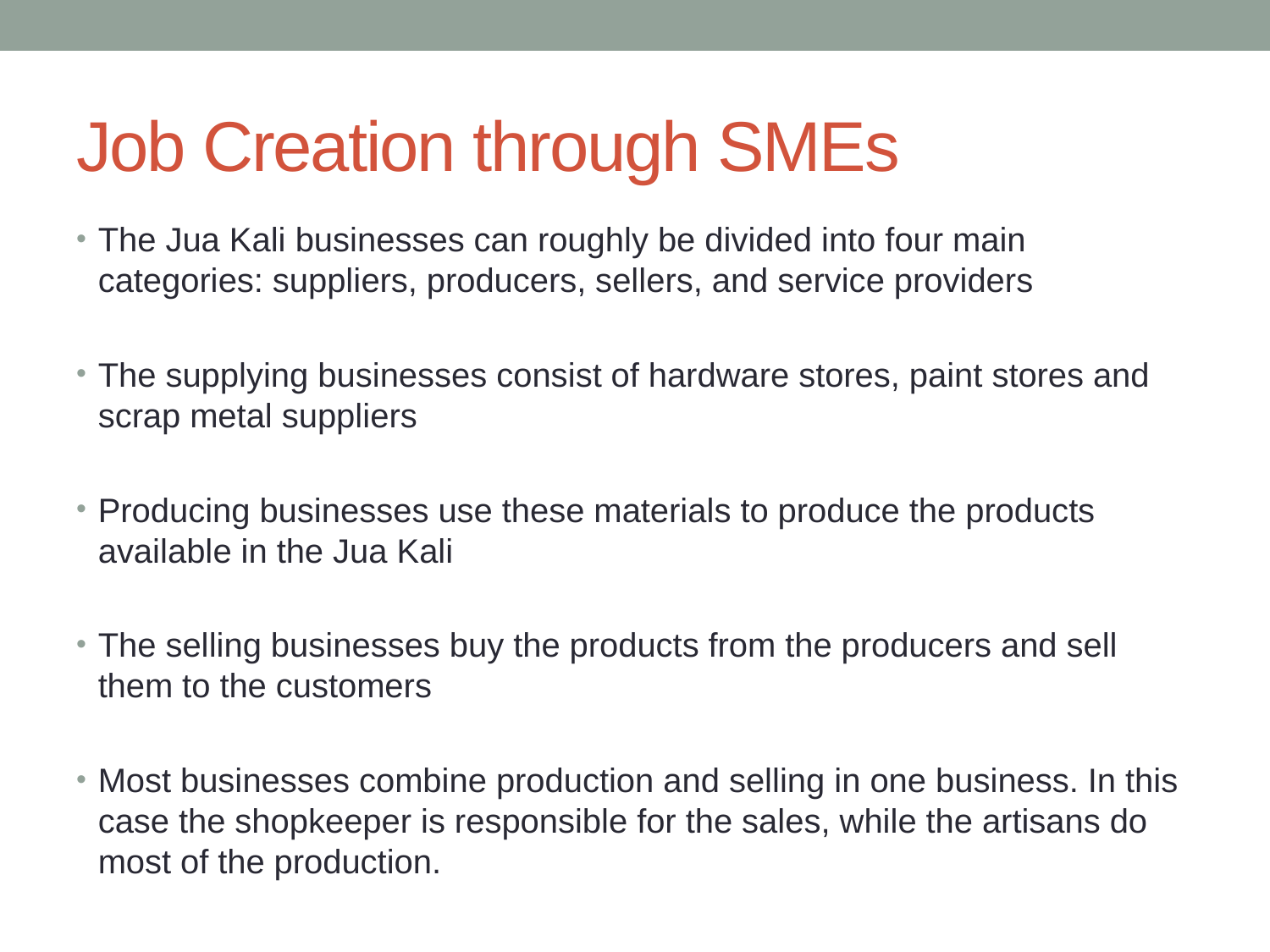

# Job Creation through SMEs
The Jua Kali businesses can roughly be divided into four main categories: suppliers, producers, sellers, and service providers

The supplying businesses consist of hardware stores, paint stores and scrap metal suppliers

Producing businesses use these materials to produce the products available in the Jua Kali

The selling businesses buy the products from the producers and sell them to the customers

Most businesses combine production and selling in one business. In this case the shopkeeper is responsible for the sales, while the artisans do most of the production.